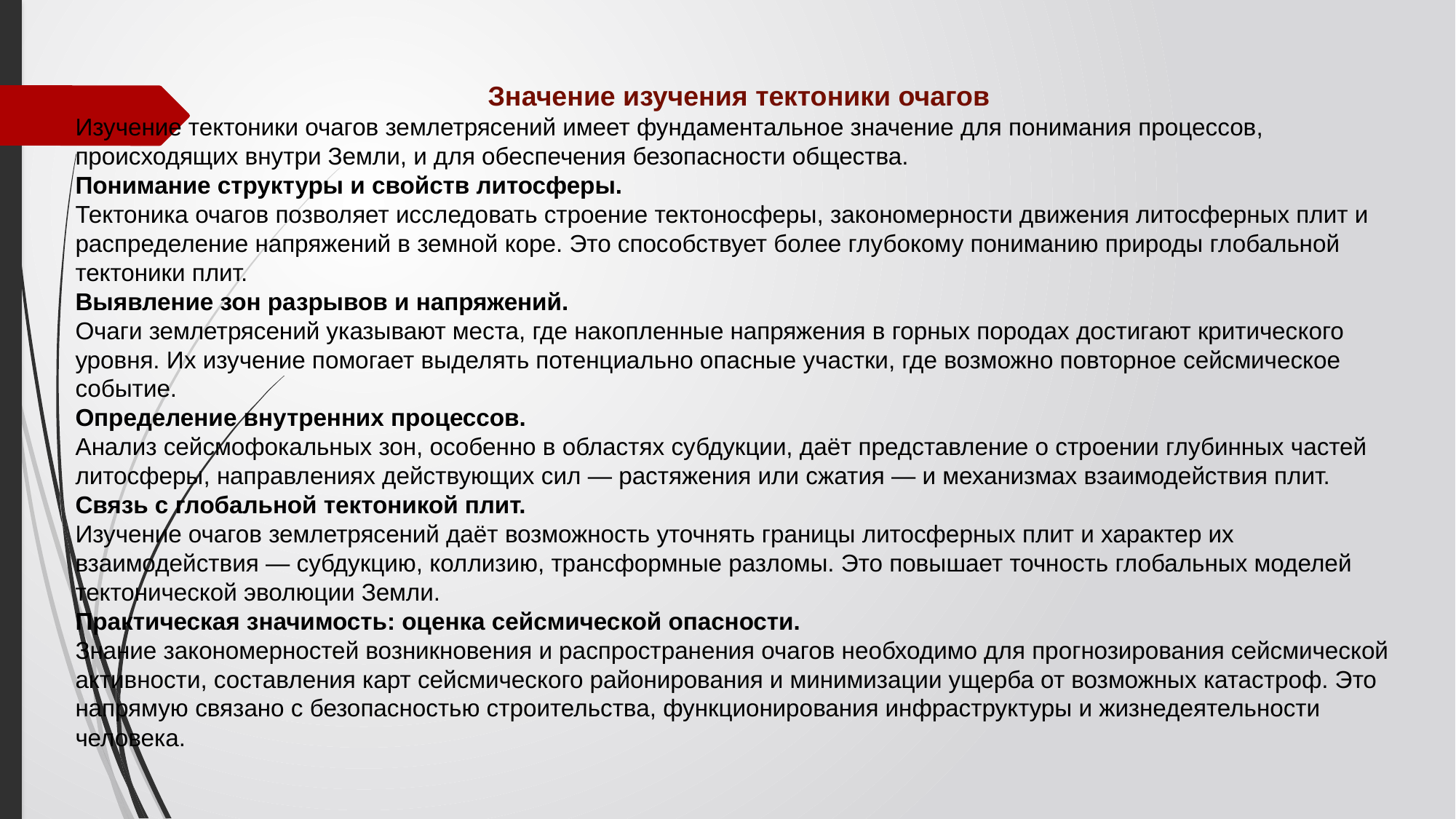

Значение изучения тектоники очагов
Изучение тектоники очагов землетрясений имеет фундаментальное значение для понимания процессов, происходящих внутри Земли, и для обеспечения безопасности общества.
Понимание структуры и свойств литосферы.
Тектоника очагов позволяет исследовать строение тектоносферы, закономерности движения литосферных плит и распределение напряжений в земной коре. Это способствует более глубокому пониманию природы глобальной тектоники плит.
Выявление зон разрывов и напряжений.
Очаги землетрясений указывают места, где накопленные напряжения в горных породах достигают критического уровня. Их изучение помогает выделять потенциально опасные участки, где возможно повторное сейсмическое событие.
Определение внутренних процессов.
Анализ сейсмофокальных зон, особенно в областях субдукции, даёт представление о строении глубинных частей литосферы, направлениях действующих сил — растяжения или сжатия — и механизмах взаимодействия плит.
Связь с глобальной тектоникой плит.
Изучение очагов землетрясений даёт возможность уточнять границы литосферных плит и характер их взаимодействия — субдукцию, коллизию, трансформные разломы. Это повышает точность глобальных моделей тектонической эволюции Земли.
Практическая значимость: оценка сейсмической опасности.
Знание закономерностей возникновения и распространения очагов необходимо для прогнозирования сейсмической активности, составления карт сейсмического районирования и минимизации ущерба от возможных катастроф. Это напрямую связано с безопасностью строительства, функционирования инфраструктуры и жизнедеятельности человека.